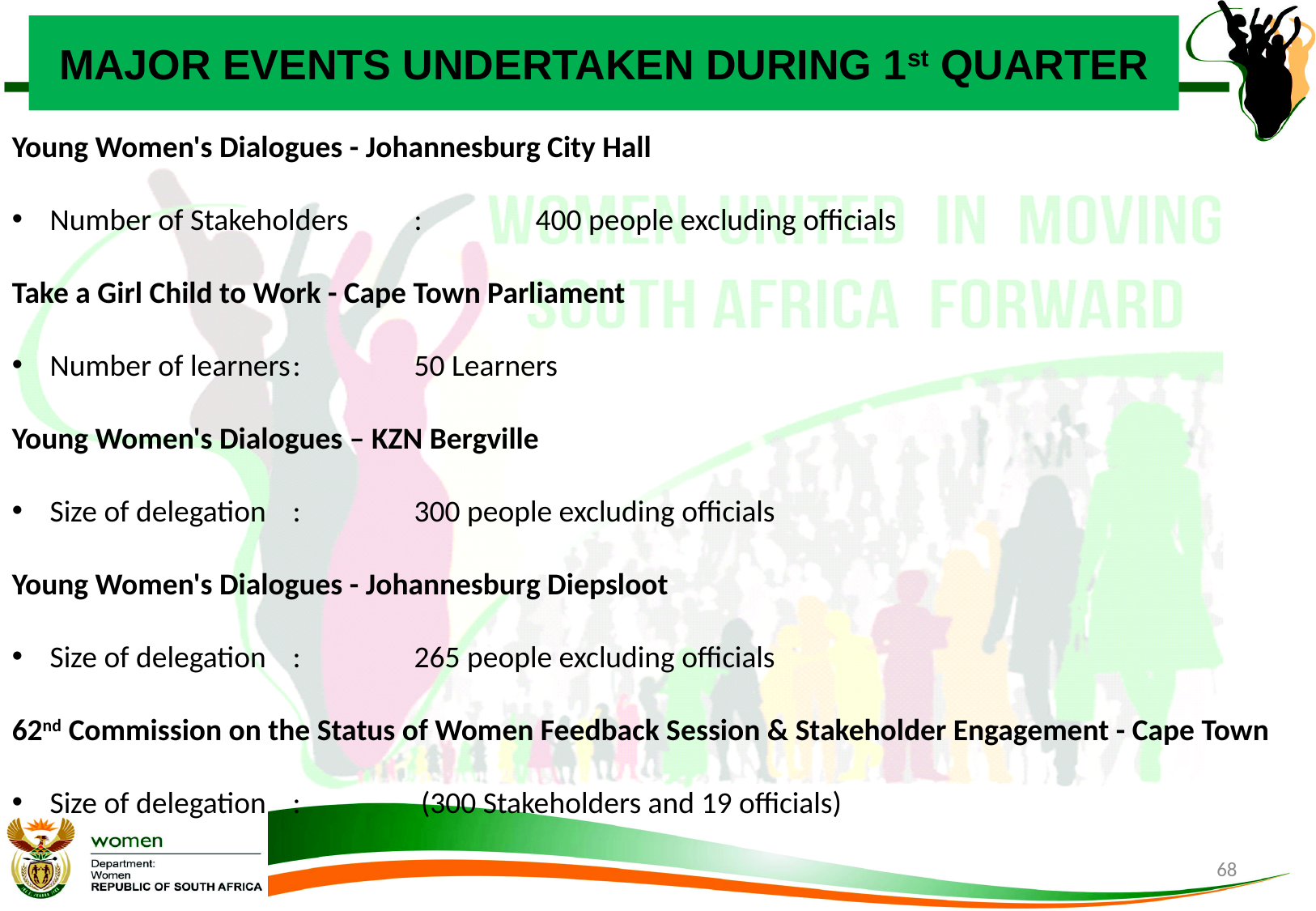

# MAJOR EVENTS UNDERTAKEN DURING 1st QUARTER
Young Women's Dialogues - Johannesburg City Hall

Number of Stakeholders	: 	400 people excluding officials

Take a Girl Child to Work - Cape Town Parliament

Number of learners	:	50 Learners

Young Women's Dialogues – KZN Bergville

Size of delegation	: 	300 people excluding officials

Young Women's Dialogues - Johannesburg Diepsloot

Size of delegation	: 	265 people excluding officials

62nd Commission on the Status of Women Feedback Session & Stakeholder Engagement - Cape Town

Size of delegation	: 	 (300 Stakeholders and 19 officials)

68